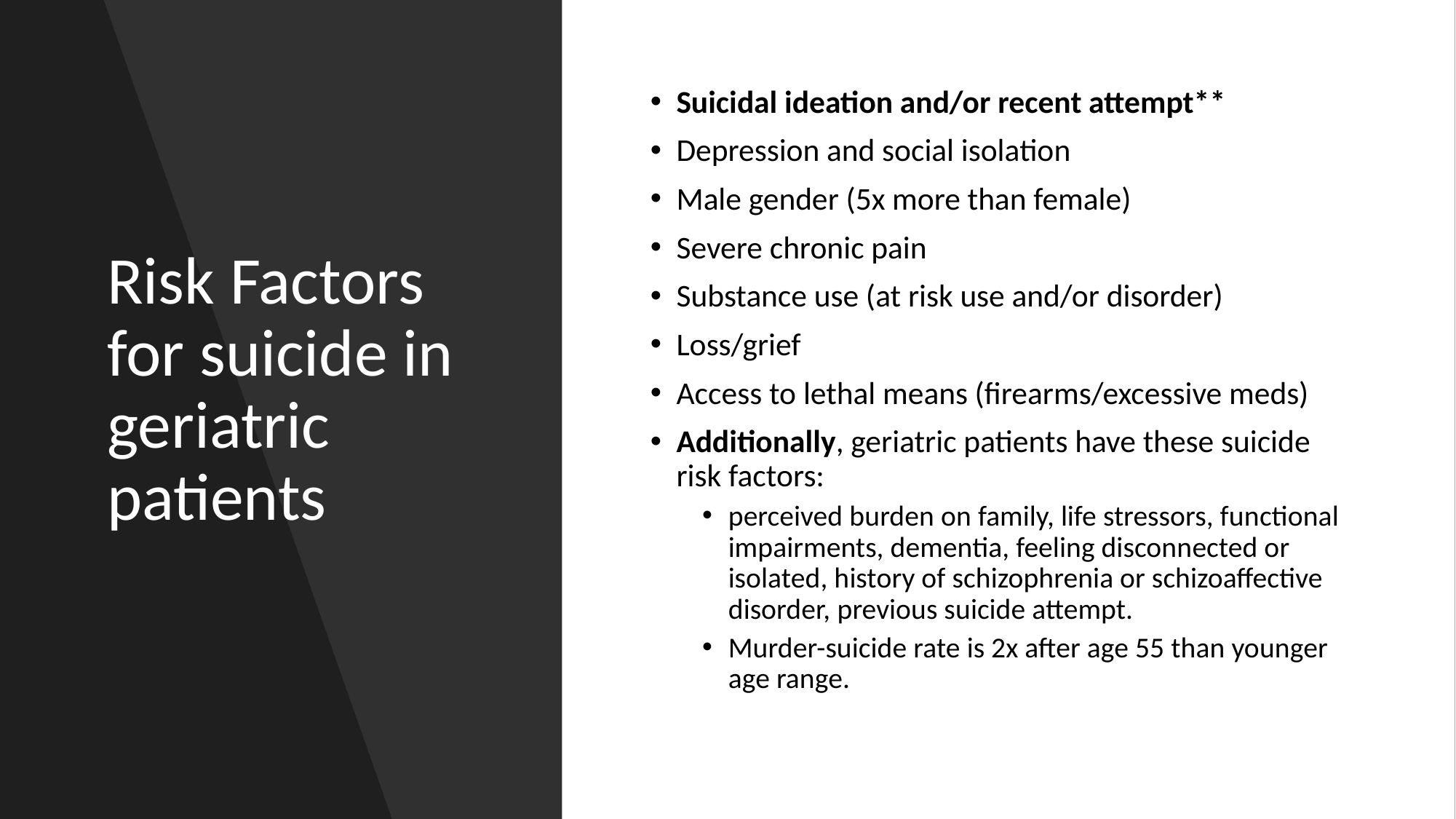

# Risk Factors for suicide in geriatric patients
Suicidal ideation and/or recent attempt**
Depression and social isolation
Male gender (5x more than female)
Severe chronic pain
Substance use (at risk use and/or disorder)
Loss/grief
Access to lethal means (firearms/excessive meds)
Additionally, geriatric patients have these suicide risk factors:
perceived burden on family, life stressors, functional impairments, dementia, feeling disconnected or isolated, history of schizophrenia or schizoaffective disorder, previous suicide attempt.
Murder-suicide rate is 2x after age 55 than younger age range.